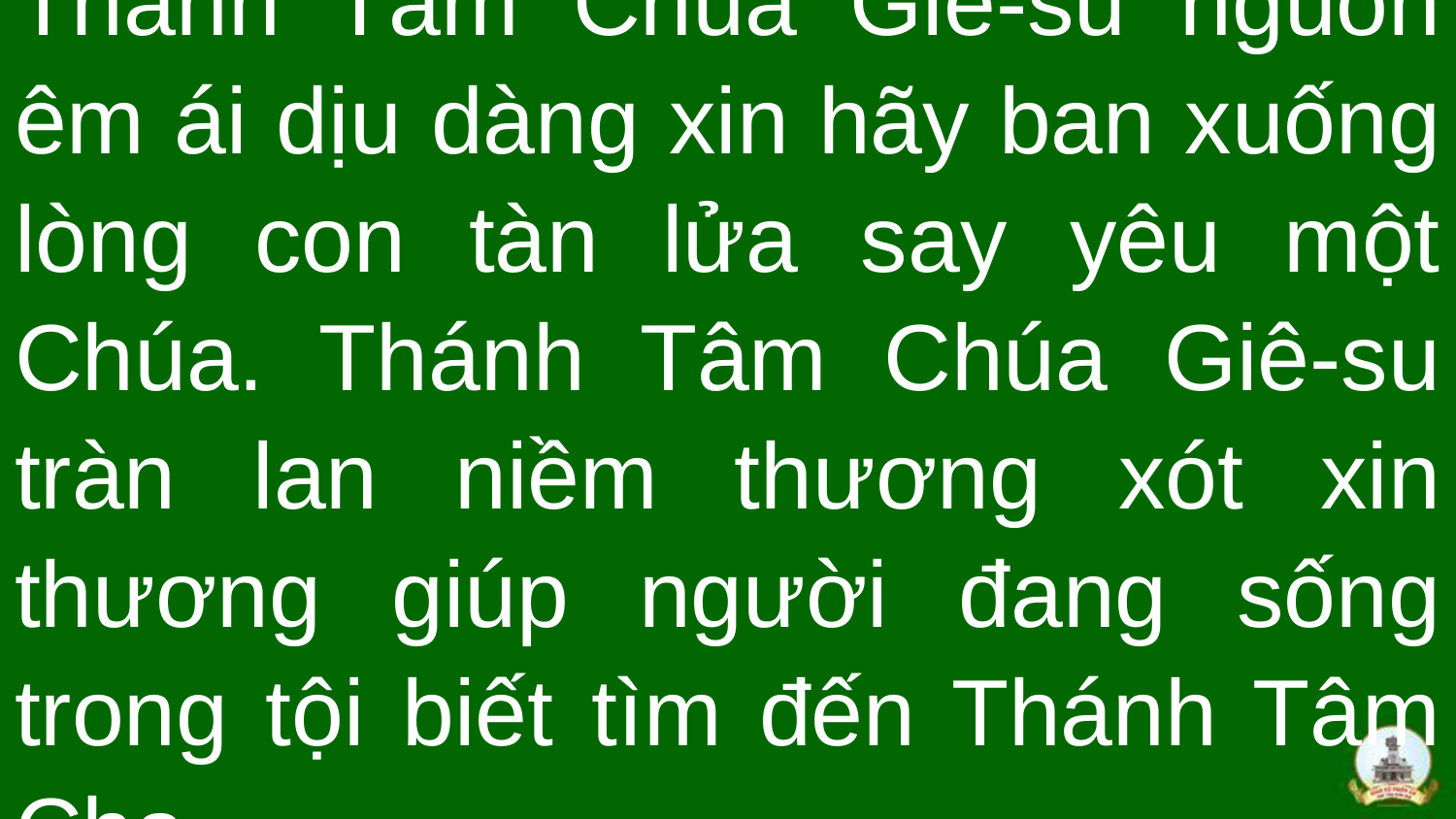

# Thánh Tâm Chúa Giê-su nguồn êm ái dịu dàng xin hãy ban xuống lòng con tàn lửa say yêu một Chúa. Thánh Tâm Chúa Giê-su tràn lan niềm thương xót xin thương giúp người đang sống trong tội biết tìm đến Thánh Tâm Cha.